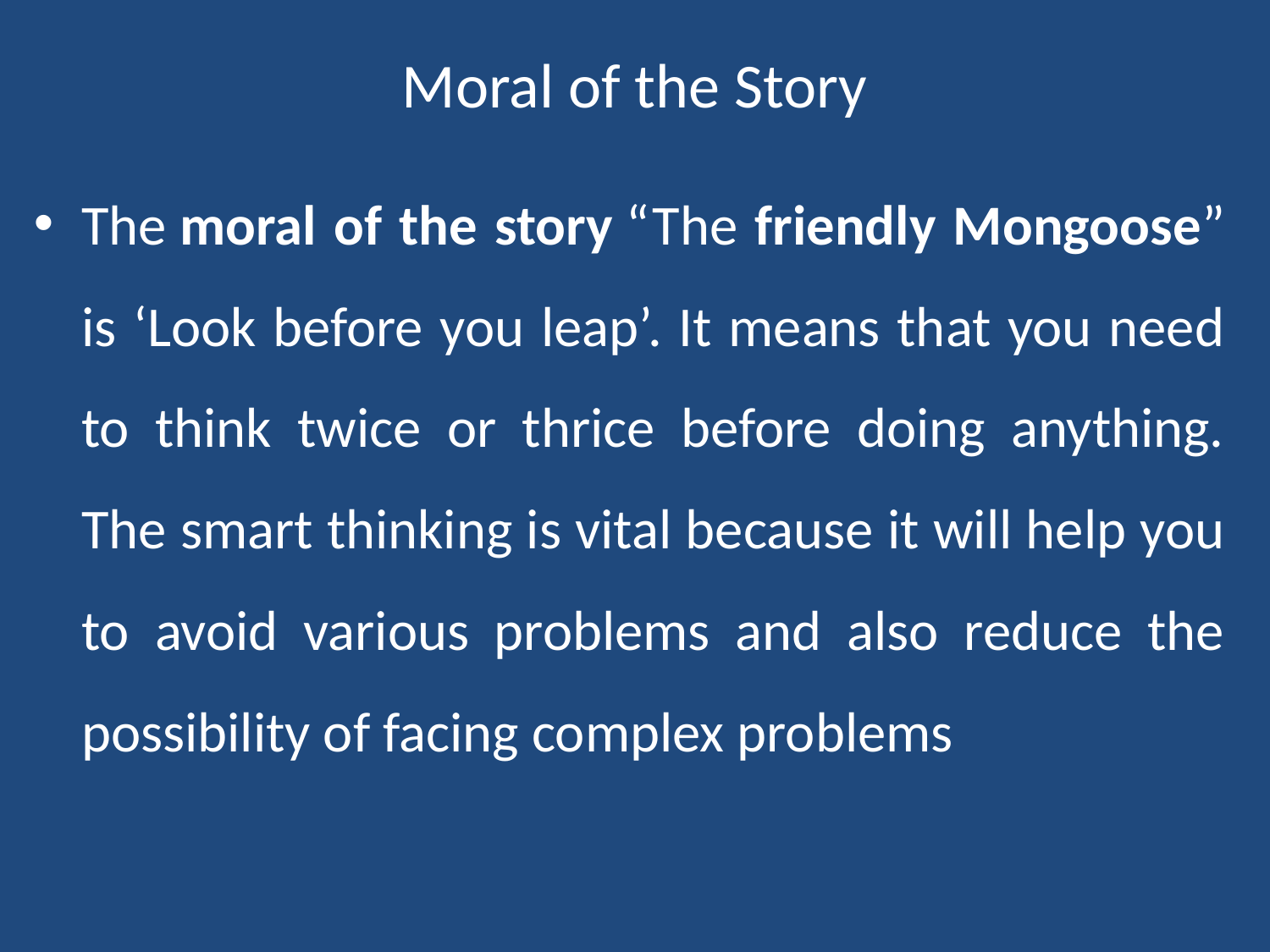

# Moral of the Story
The moral of the story “The friendly Mongoose” is ‘Look before you leap’. It means that you need to think twice or thrice before doing anything. The smart thinking is vital because it will help you to avoid various problems and also reduce the possibility of facing complex problems